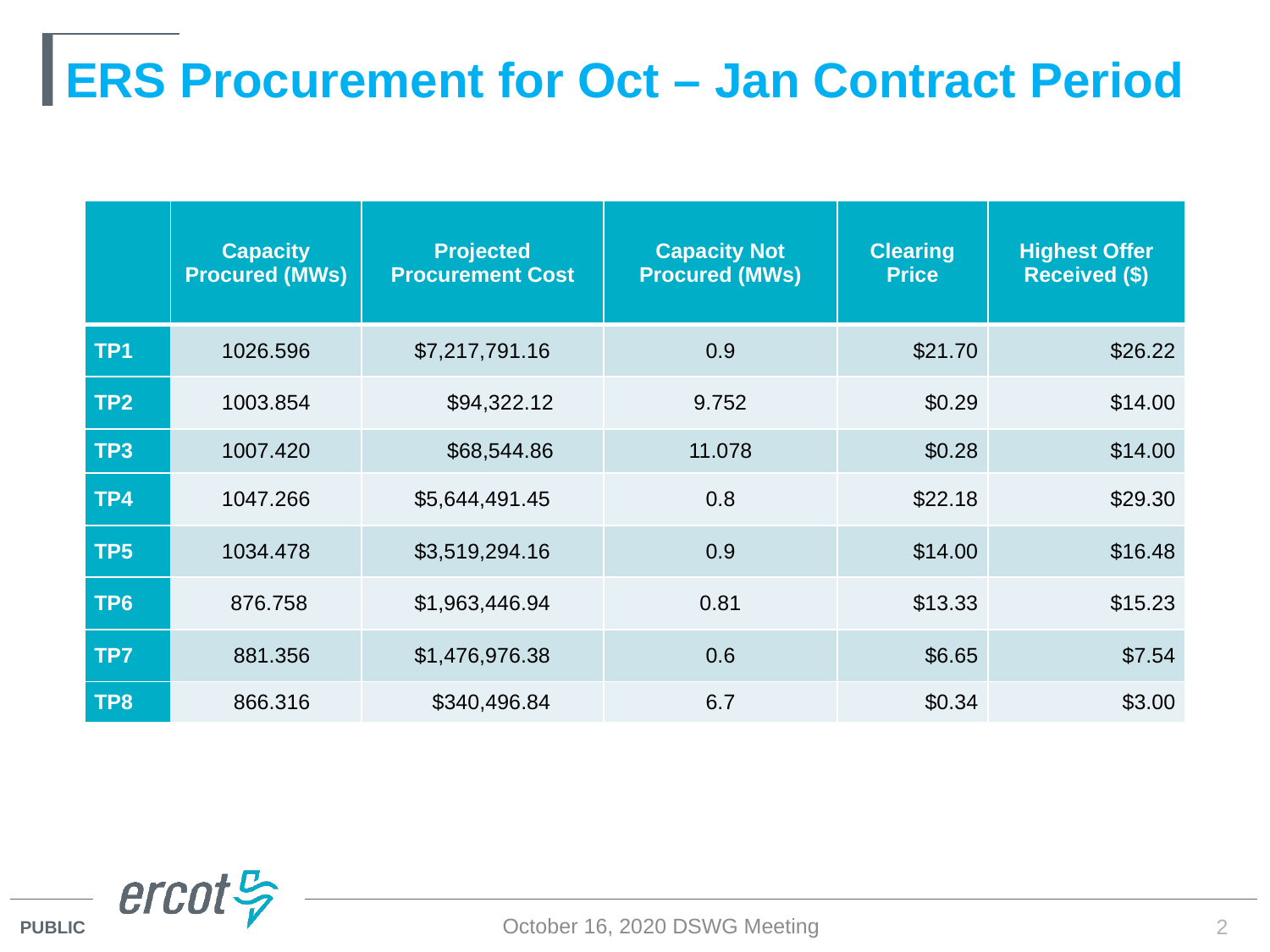

ERS Procurement for Oct – Jan Contract Period
|  | Capacity Procured (MWs) | Projected Procurement Cost | Capacity Not Procured (MWs) | Clearing Price | Highest Offer Received ($) |
| --- | --- | --- | --- | --- | --- |
| TP1 | 1026.596 | $7,217,791.16 | 0.9 | $21.70 | $26.22 |
| TP2 | 1003.854 | $94,322.12 | 9.752 | $0.29 | $14.00 |
| TP3 | 1007.420 | $68,544.86 | 11.078 | $0.28 | $14.00 |
| TP4 | 1047.266 | $5,644,491.45 | 0.8 | $22.18 | $29.30 |
| TP5 | 1034.478 | $3,519,294.16 | 0.9 | $14.00 | $16.48 |
| TP6 | 876.758 | $1,963,446.94 | 0.81 | $13.33 | $15.23 |
| TP7 | 881.356 | $1,476,976.38 | 0.6 | $6.65 | $7.54 |
| TP8 | 866.316 | $340,496.84 | 6.7 | $0.34 | $3.00 |
October 16, 2020 DSWG Meeting
2